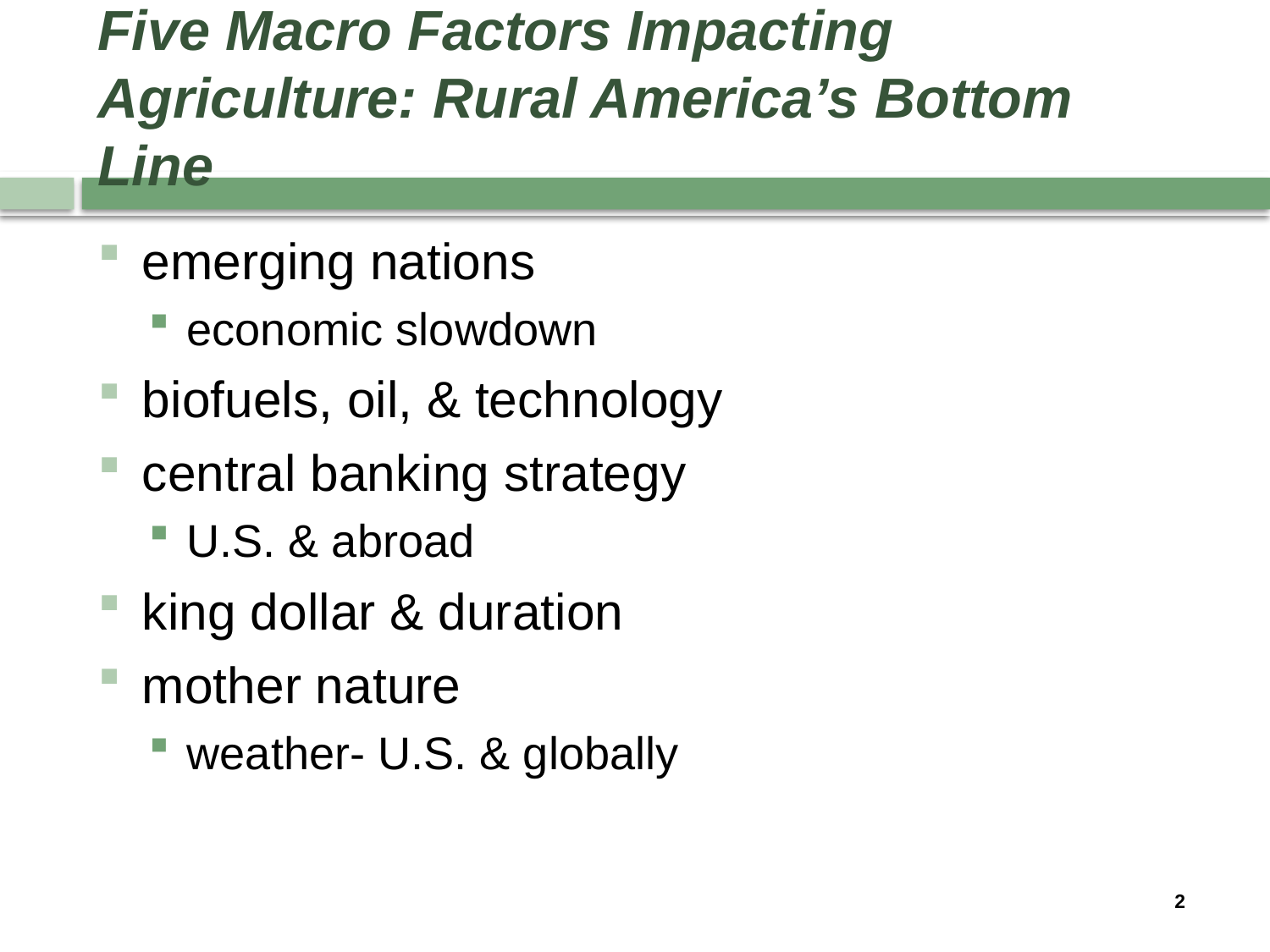

# Five Macro Factors Impacting Agriculture: Rural America’s Bottom Line
emerging nations
economic slowdown
biofuels, oil, & technology
central banking strategy
U.S. & abroad
king dollar & duration
mother nature
weather- U.S. & globally

2